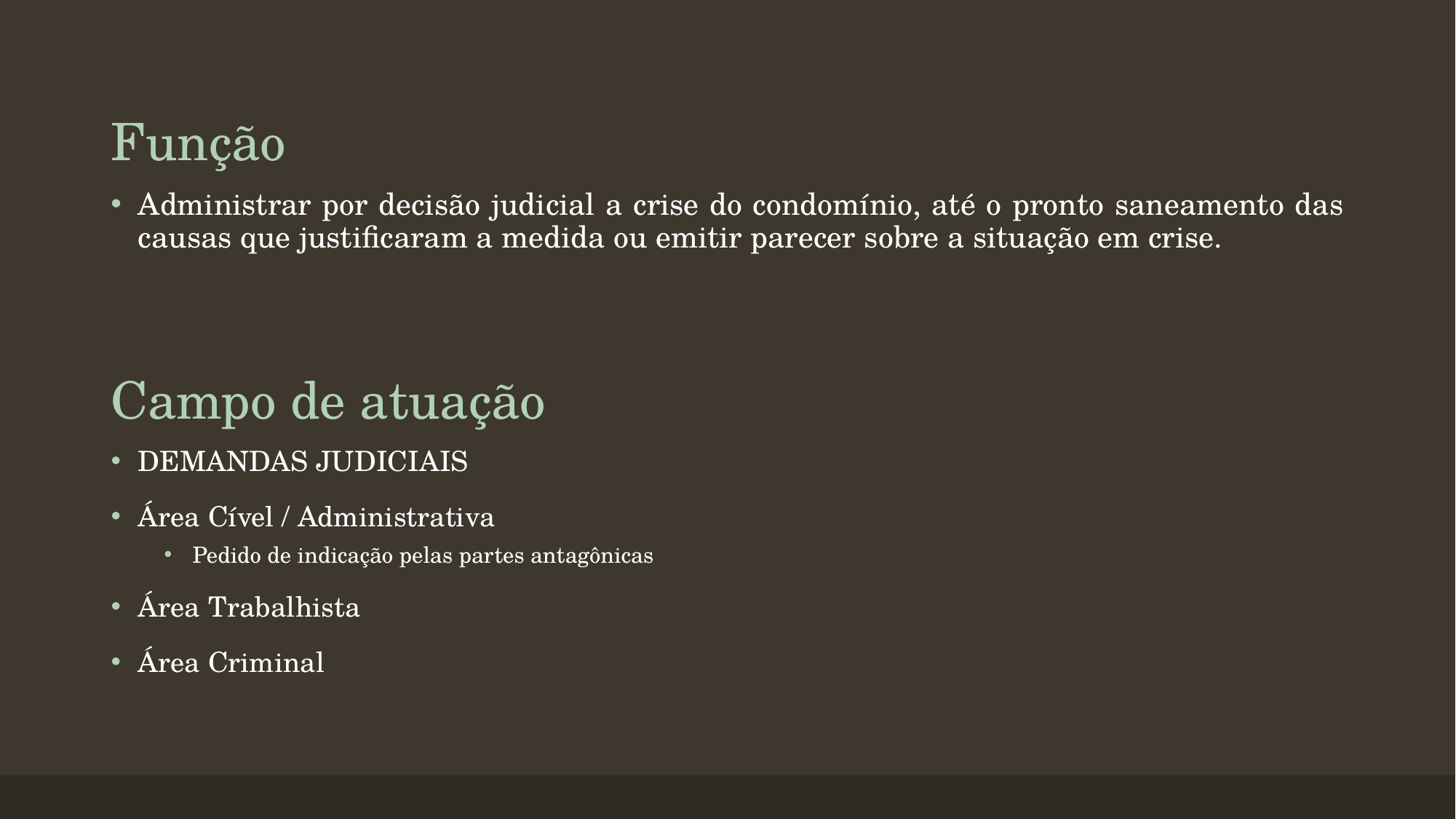

Função
Administrar por decisão judicial a crise do condomínio, até o pronto saneamento das causas que justificaram a medida ou emitir parecer sobre a situação em crise.
Campo de atuação
DEMANDAS JUDICIAIS
Área Cível / Administrativa
Pedido de indicação pelas partes antagônicas
Área Trabalhista
Área Criminal